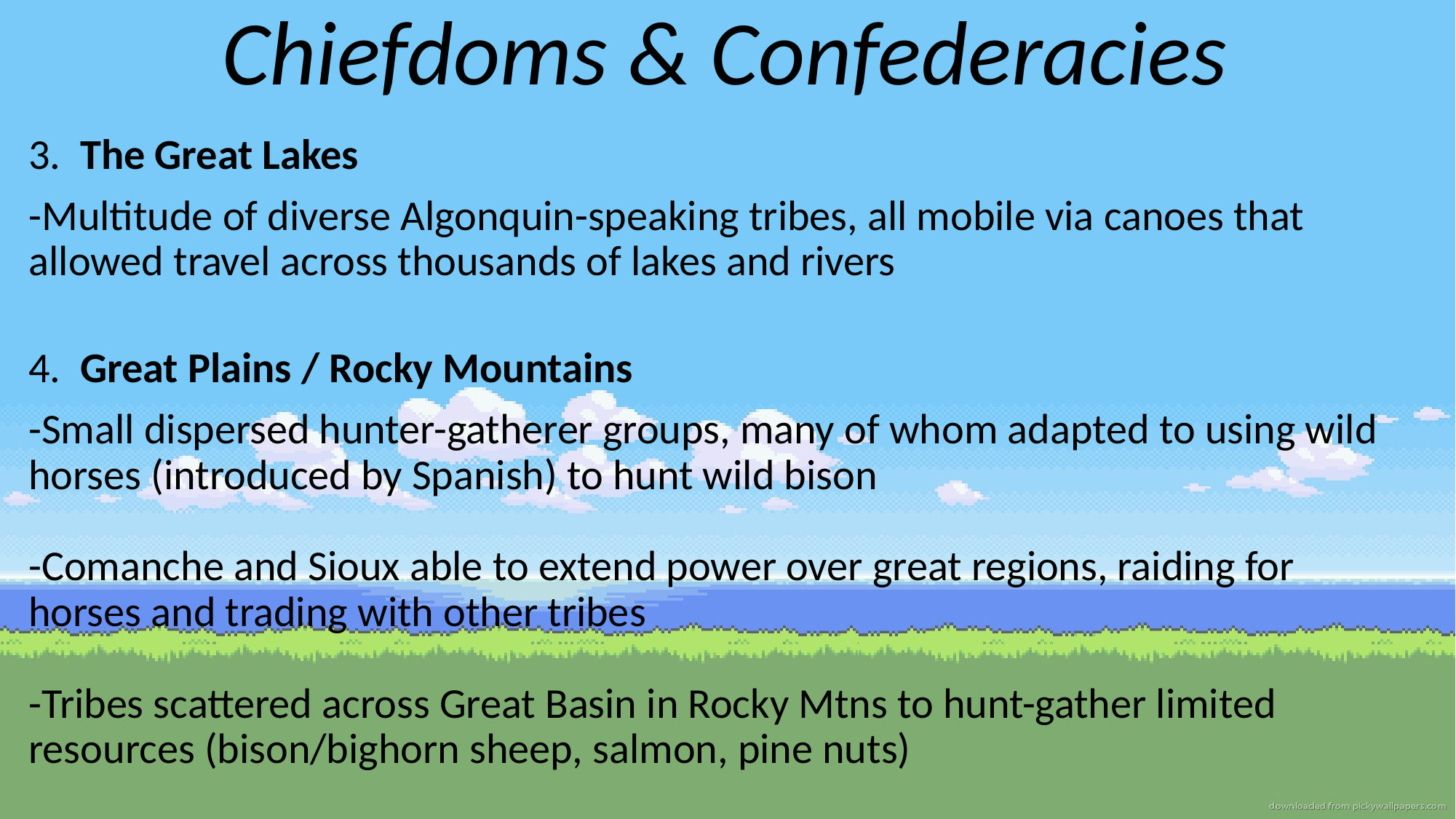

# Chiefdoms & Confederacies
3.  The Great Lakes
-Multitude of diverse Algonquin-speaking tribes, all mobile via canoes that allowed travel across thousands of lakes and rivers
4.  Great Plains / Rocky Mountains
-Small dispersed hunter-gatherer groups, many of whom adapted to using wild horses (introduced by Spanish) to hunt wild bison
-Comanche and Sioux able to extend power over great regions, raiding for horses and trading with other tribes
-Tribes scattered across Great Basin in Rocky Mtns to hunt-gather limited resources (bison/bighorn sheep, salmon, pine nuts)